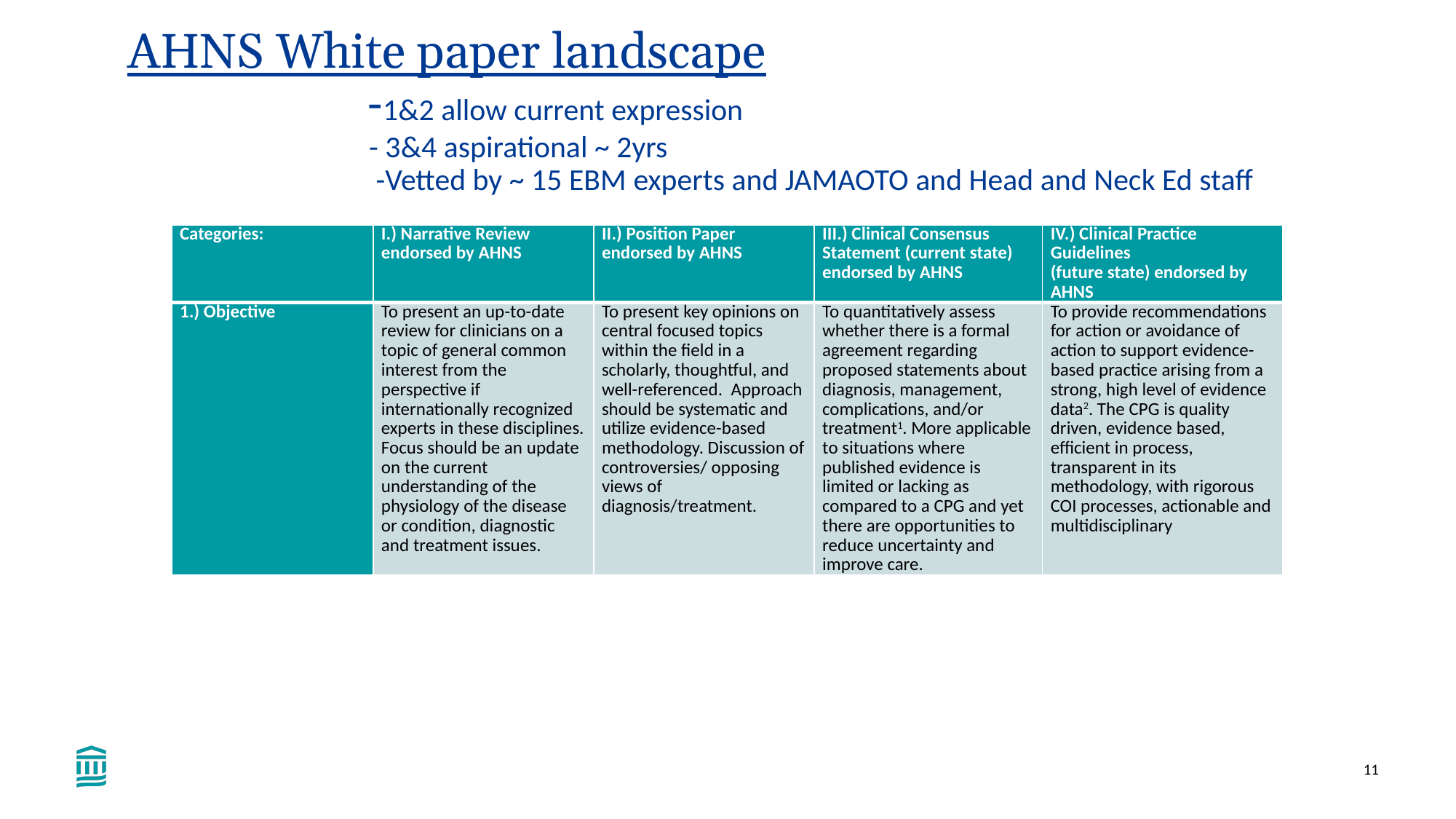

# AHNS White paper landscape -1&2 allow current expression - 3&4 aspirational ~ 2yrs -Vetted by ~ 15 EBM experts and JAMAOTO and Head and Neck Ed staff
| Categories: | I.) Narrative Review endorsed by AHNS | II.) Position Paper endorsed by AHNS | III.) Clinical Consensus Statement (current state) endorsed by AHNS | IV.) Clinical Practice Guidelines (future state) endorsed by AHNS |
| --- | --- | --- | --- | --- |
| 1.) Objective | To present an up-to-date review for clinicians on a topic of general common interest from the perspective if internationally recognized experts in these disciplines. Focus should be an update on the current understanding of the physiology of the disease or condition, diagnostic and treatment issues. | To present key opinions on central focused topics within the field in a scholarly, thoughtful, and well-referenced. Approach should be systematic and utilize evidence-based methodology. Discussion of controversies/ opposing views of diagnosis/treatment. | To quantitatively assess whether there is a formal agreement regarding proposed statements about diagnosis, management, complications, and/or treatment1. More applicable to situations where published evidence is limited or lacking as compared to a CPG and yet there are opportunities to reduce uncertainty and improve care. | To provide recommendations for action or avoidance of action to support evidence-based practice arising from a strong, high level of evidence data2. The CPG is quality driven, evidence based, efficient in process, transparent in its methodology, with rigorous COI processes, actionable and multidisciplinary |